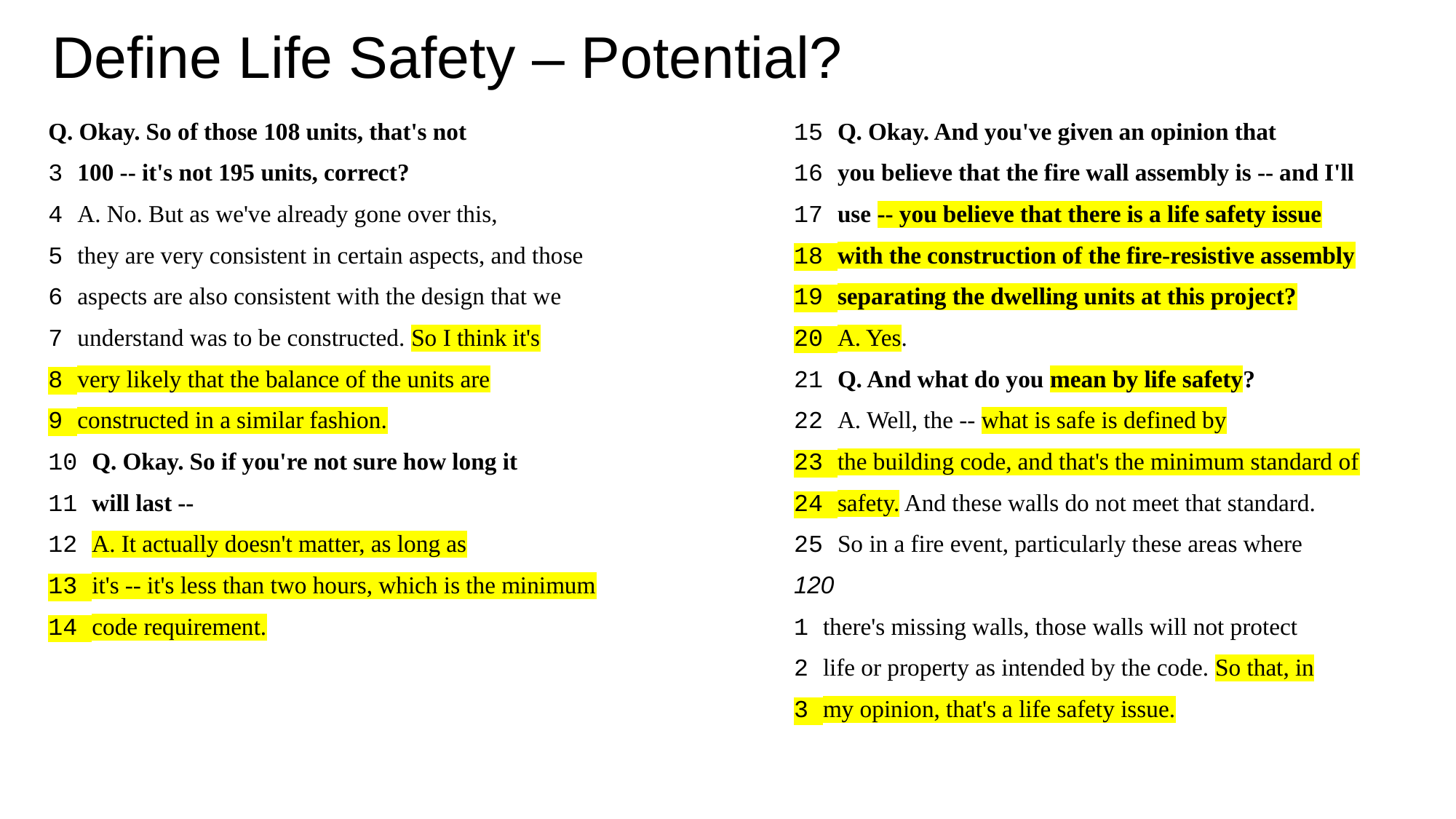

# Define Life Safety – Potential?
Q. Okay. So of those 108 units, that's not
3 100 -- it's not 195 units, correct?
4 A. No. But as we've already gone over this,
5 they are very consistent in certain aspects, and those
6 aspects are also consistent with the design that we
7 understand was to be constructed. So I think it's
8 very likely that the balance of the units are
9 constructed in a similar fashion.
10 Q. Okay. So if you're not sure how long it
11 will last --
12 A. It actually doesn't matter, as long as
13 it's -- it's less than two hours, which is the minimum
14 code requirement.

15 Q. Okay. And you've given an opinion that
16 you believe that the fire wall assembly is -- and I'll
17 use -- you believe that there is a life safety issue
18 with the construction of the fire-resistive assembly
19 separating the dwelling units at this project?
20 A. Yes.
21 Q. And what do you mean by life safety?
22 A. Well, the -- what is safe is defined by
23 the building code, and that's the minimum standard of
24 safety. And these walls do not meet that standard.
25 So in a fire event, particularly these areas where
120
1 there's missing walls, those walls will not protect
2 life or property as intended by the code. So that, in
3 my opinion, that's a life safety issue.